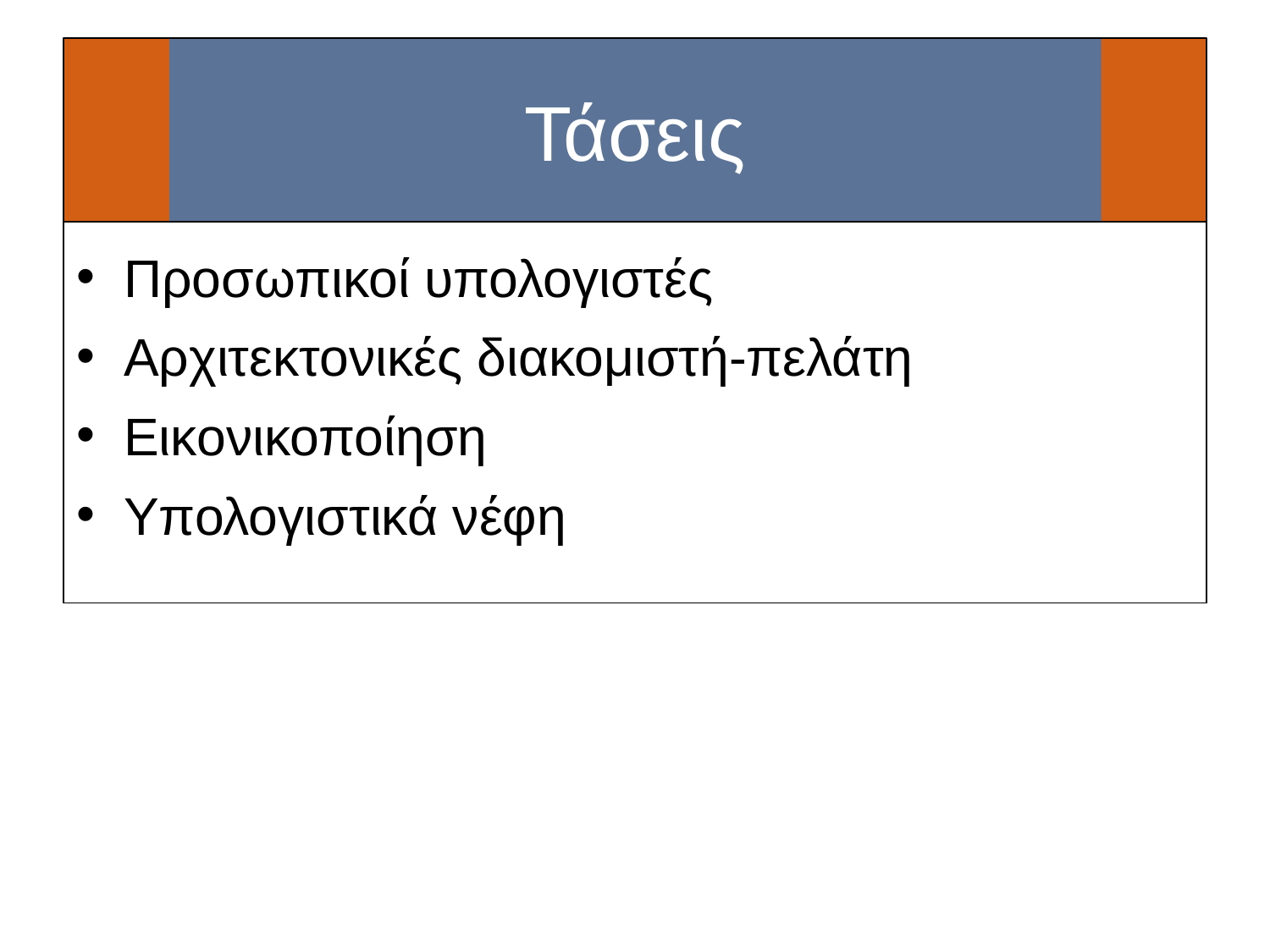

# Τάσεις

Προσωπικοί υπολογιστές
Αρχιτεκτονικές διακομιστή-πελάτη
Εικονικοποίηση
Υπολογιστικά νέφη